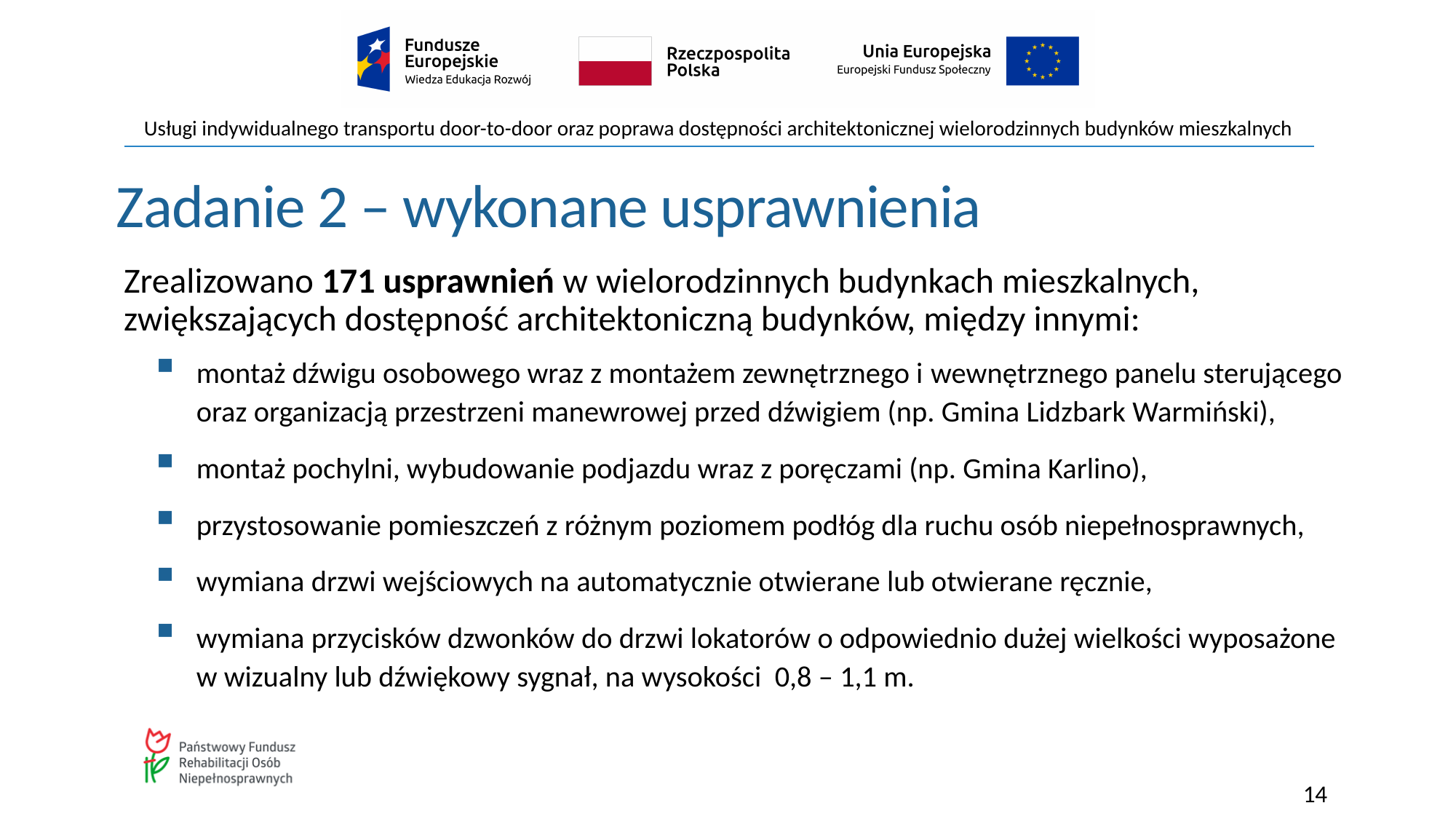

# Zadanie 2 – wykonane usprawnienia
Zrealizowano 171 usprawnień w wielorodzinnych budynkach mieszkalnych, zwiększających dostępność architektoniczną budynków, między innymi:
montaż dźwigu osobowego wraz z montażem zewnętrznego i wewnętrznego panelu sterującego oraz organizacją przestrzeni manewrowej przed dźwigiem (np. Gmina Lidzbark Warmiński),
montaż pochylni, wybudowanie podjazdu wraz z poręczami (np. Gmina Karlino),
przystosowanie pomieszczeń z różnym poziomem podłóg dla ruchu osób niepełnosprawnych,
wymiana drzwi wejściowych na automatycznie otwierane lub otwierane ręcznie,
wymiana przycisków dzwonków do drzwi lokatorów o odpowiednio dużej wielkości wyposażone w wizualny lub dźwiękowy sygnał, na wysokości  0,8 – 1,1 m.
14